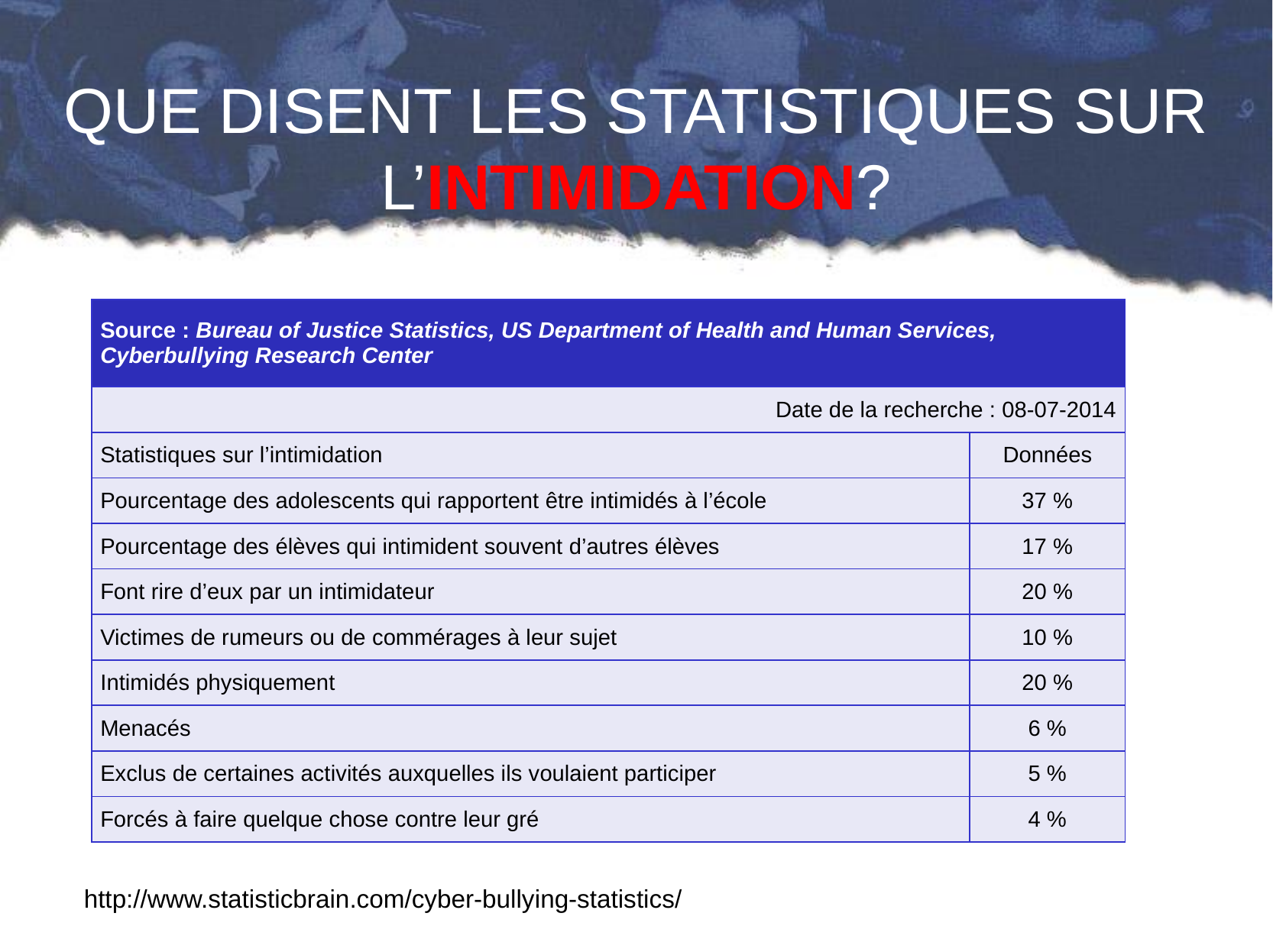

# QUE DISENT LES STATISTIQUES SUR L’INTIMIDATION?
| Source : Bureau of Justice Statistics, US Department of Health and Human Services, Cyberbullying Research Center |  |
| --- | --- |
| Date de la recherche : 08-07-2014 |  |
| Statistiques sur l’intimidation | Données |
| Pourcentage des adolescents qui rapportent être intimidés à l’école | 37 % |
| Pourcentage des élèves qui intimident souvent d’autres élèves | 17 % |
| Font rire d’eux par un intimidateur | 20 % |
| Victimes de rumeurs ou de commérages à leur sujet | 10 % |
| Intimidés physiquement | 20 % |
| Menacés | 6 % |
| Exclus de certaines activités auxquelles ils voulaient participer | 5 % |
| Forcés à faire quelque chose contre leur gré | 4 % |
http://www.statisticbrain.com/cyber-bullying-statistics/